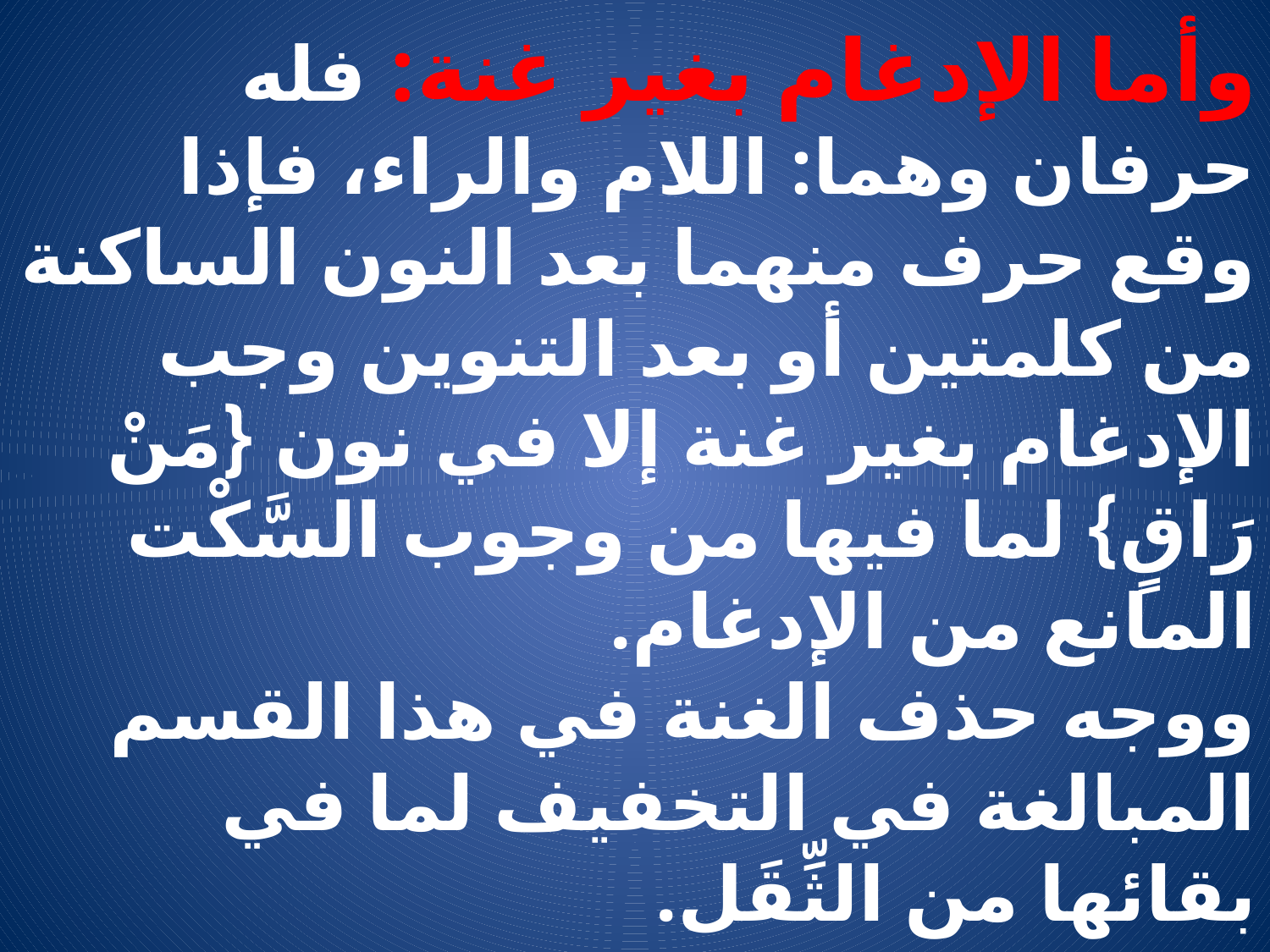

# وأما الإدغام بغير غنة: فله حرفان وهما: اللام والراء، فإذا وقع حرف منهما بعد النون الساكنة من كلمتين أو بعد التنوين وجب الإدغام بغير غنة إلا في نون {مَنْ رَاقٍ} لما فيها من وجوب السَّكْت المانع من الإدغام. ووجه حذف الغنة في هذا القسم المبالغة في التخفيف لما في بقائها من الثِّقَل.